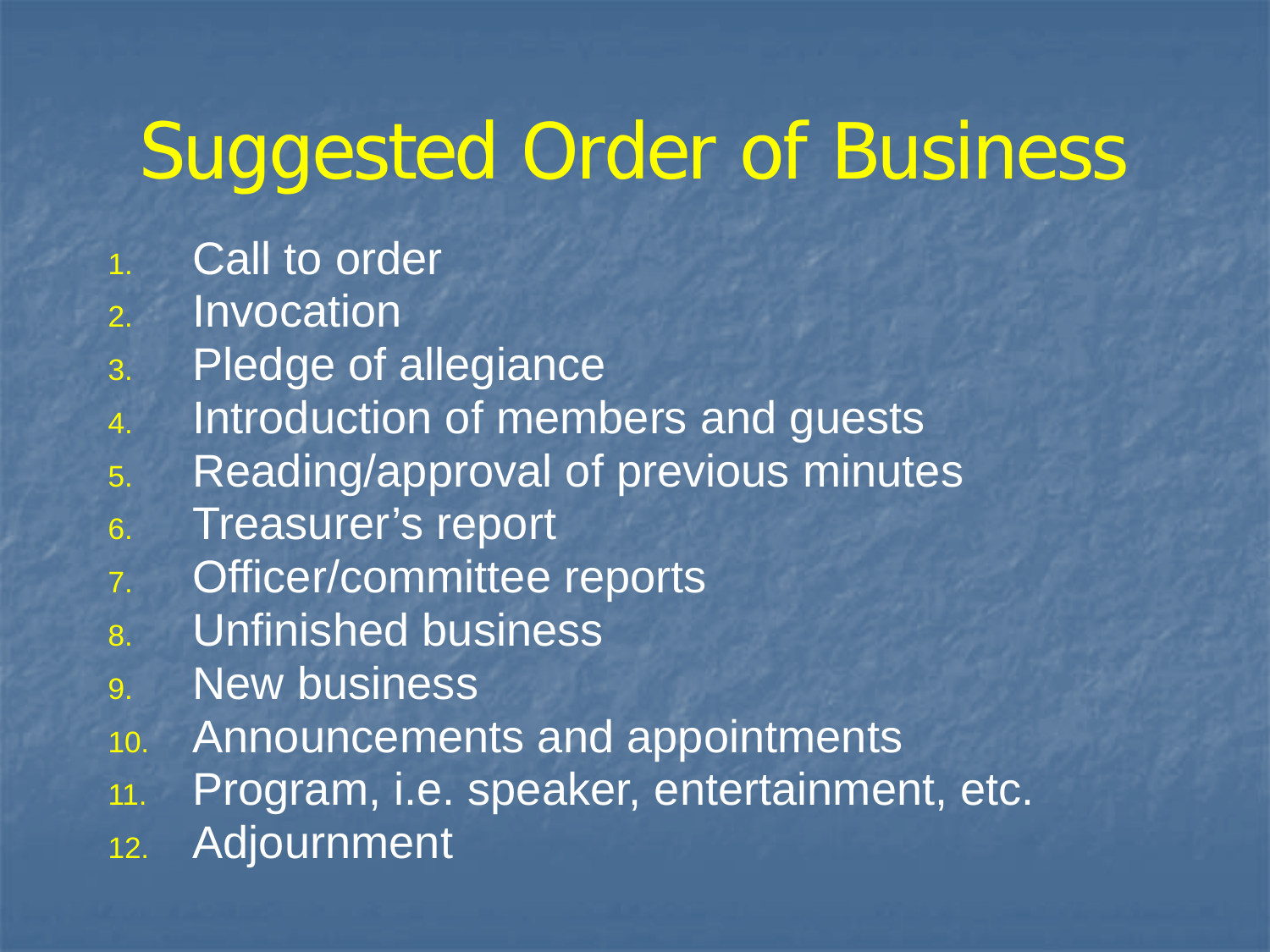

# Suggested Order of Business
Call to order
Invocation
Pledge of allegiance
Introduction of members and guests
Reading/approval of previous minutes
Treasurer’s report
Officer/committee reports
Unfinished business
New business
Announcements and appointments
Program, i.e. speaker, entertainment, etc.
Adjournment